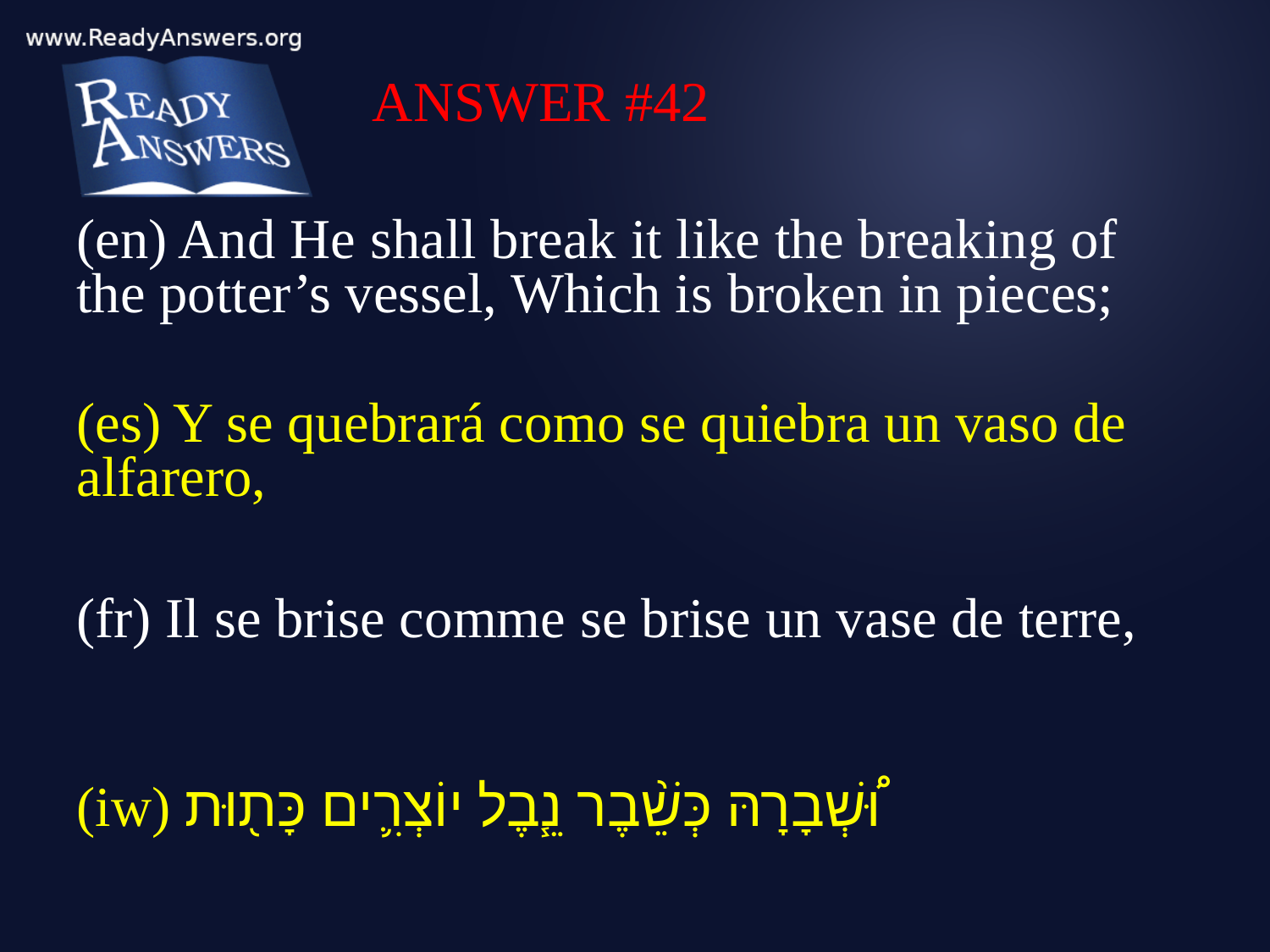

ANSWER #42
(en) And He shall break it like the breaking of the potter’s vessel, Which is broken in pieces;
(es) Y se quebrará como se quiebra un vaso de alfarero,
(fr) Il se brise comme se brise un vase de terre,
(iw) וּ֠שְׁבָרָהּ כְּשֵׁ֨בֶר נֵ֧בֶל יוֹצְרִ֛ים כָּת֖וּת